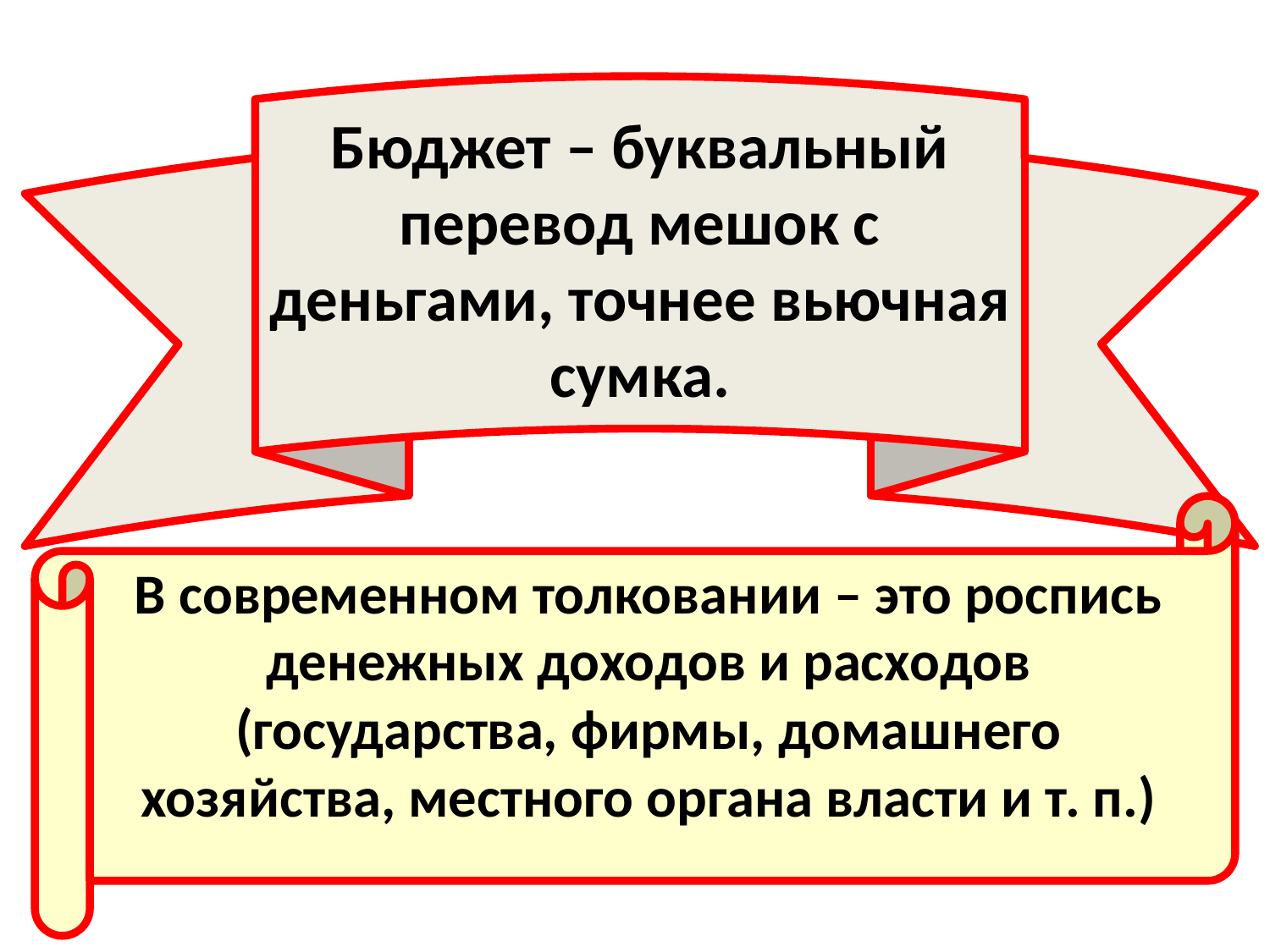

#
Бюджет – буквальный перевод мешок с деньгами, точнее вьючная сумка.

В современном толковании – это роспись денежных доходов и расходов (государства, фирмы, домашнего хозяйства, местного органа власти и т. п.)